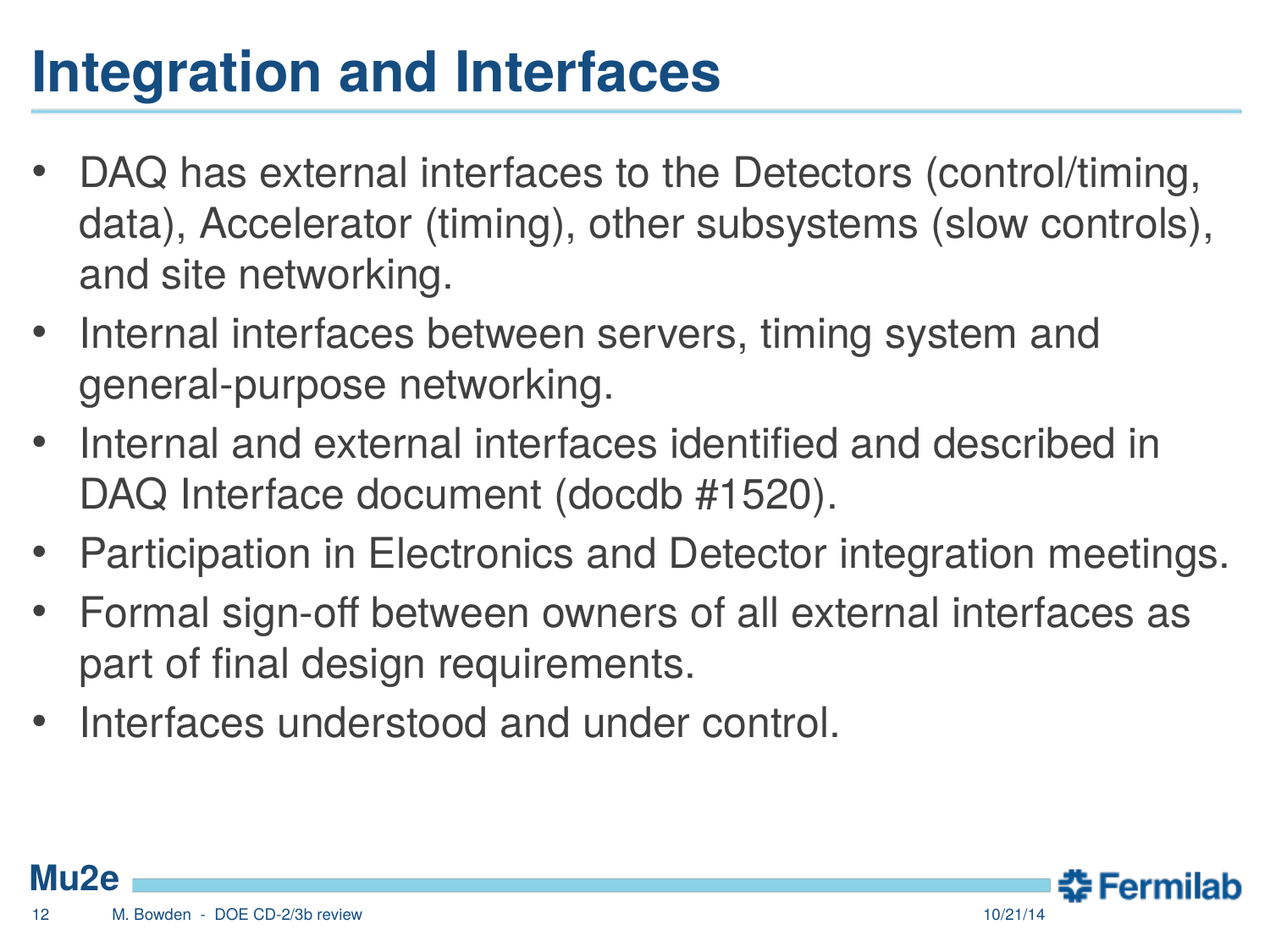

# Integration and Interfaces
DAQ has external interfaces to the Detectors (control/timing, data), Accelerator (timing), other subsystems (slow controls), and site networking.
Internal interfaces between servers, timing system and general-purpose networking.
Internal and external interfaces identified and described in DAQ Interface document (docdb #1520).
Participation in Electronics and Detector integration meetings.
Formal sign-off between owners of all external interfaces as part of final design requirements.
Interfaces understood and under control.
12
M. Bowden  -  DOE CD-2/3b review
10/21/14